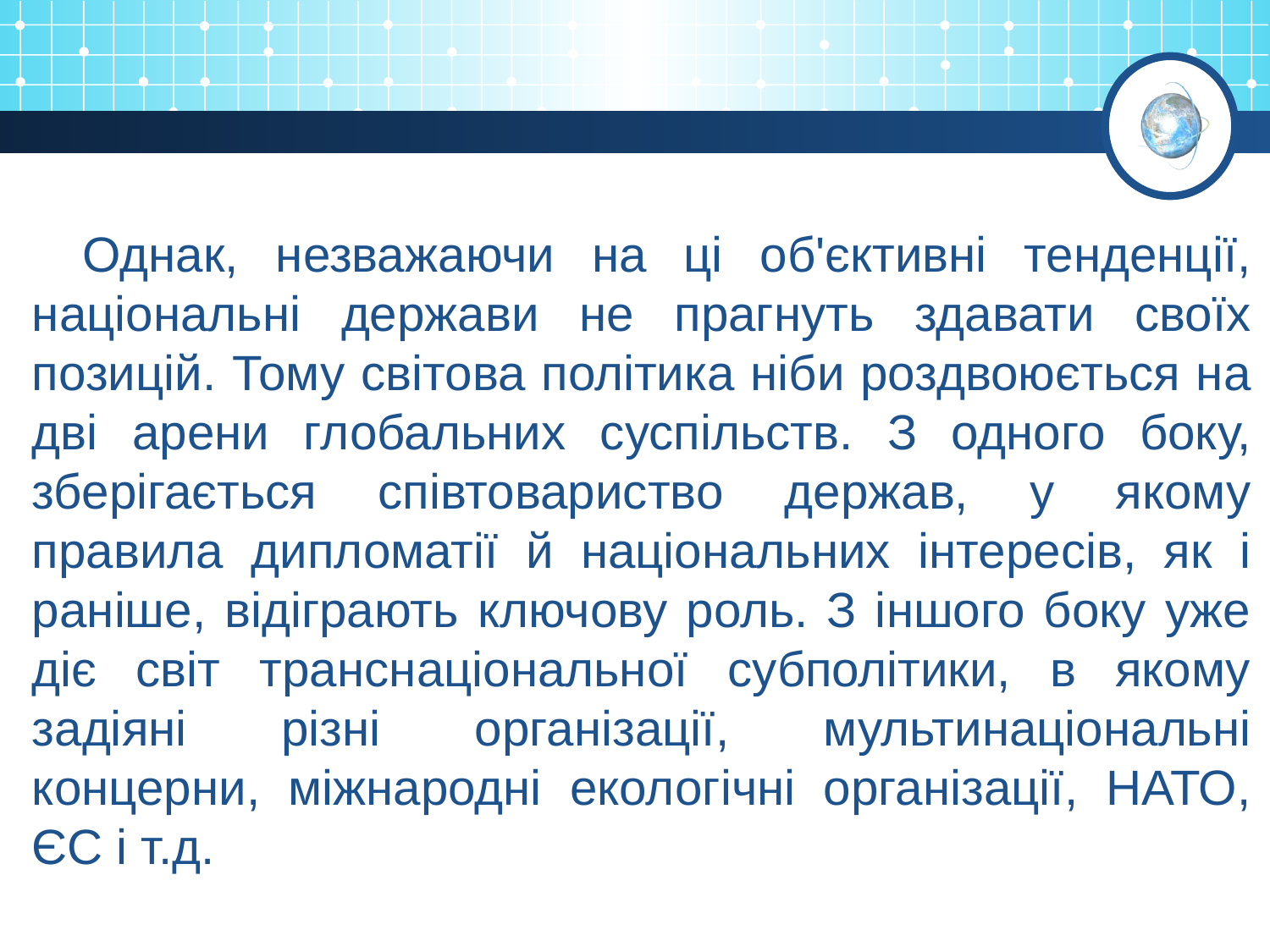

Однак, незважаючи на ці об'єктивні тенденції, національні держави не прагнуть здавати своїх позицій. Тому світова політика ніби роздвоюється на дві арени глобальних суспільств. З одного боку, зберігається співтовариство держав, у якому правила дипломатії й національних інтересів, як і раніше, відіграють ключову роль. З іншого боку уже діє світ транснаціональної субполітики, в якому задіяні різні організації, мультинаціональні концерни, міжнародні екологічні організації, НАТО, ЄС і т.д.